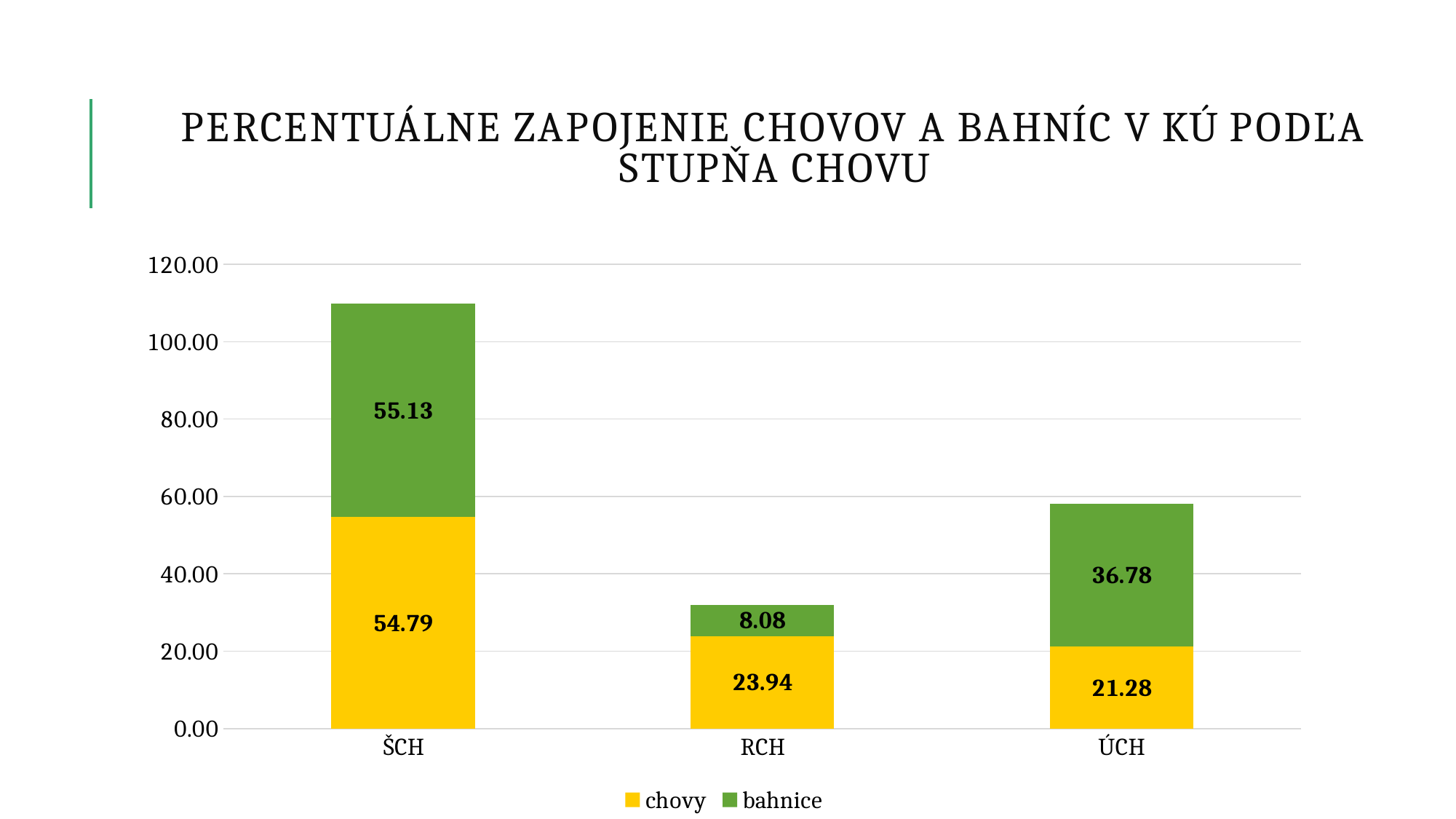

# Percentuálne zapojenie chovov a bahníc v Kú podľa stupňa chovu

### Chart

| Category | chovy | bahnice |
|---|---|---|
| ŠCH | 54.78723404255319 | 55.13463645274751 |
| RCH | 23.93617021276596 | 8.081070172403852 |
| ÚCH | 21.27659574468085 | 36.784293374848644 |